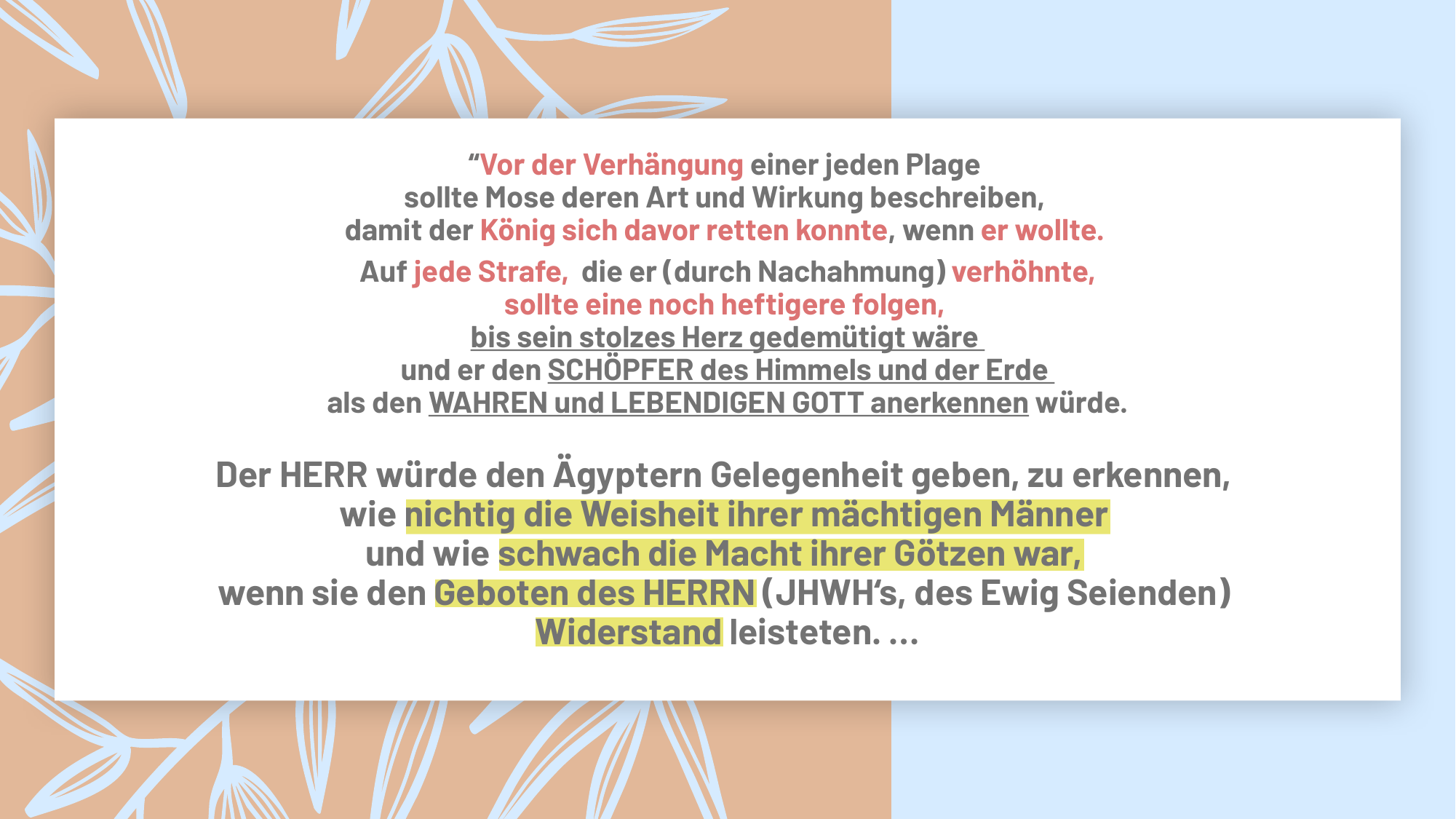

“Vor der Verhängung einer jeden Plage
sollte Mose deren Art und Wirkung beschreiben,
damit der König sich davor retten konnte, wenn er wollte.
Auf jede Strafe,  die er (durch Nachahmung) verhöhnte,
sollte eine noch heftigere folgen,
bis sein stolzes Herz gedemütigt wäre
und er den SCHÖPFER des Himmels und der Erde
als den WAHREN und LEBENDIGEN GOTT anerkennen würde.

Der HERR würde den Ägyptern Gelegenheit geben, zu erkennen,
wie nichtig die Weisheit ihrer mächtigen Männer
und wie schwach die Macht ihrer Götzen war,
wenn sie den Geboten des HERRN (JHWH‘s, des Ewig Seienden)
Widerstand leisteten. …